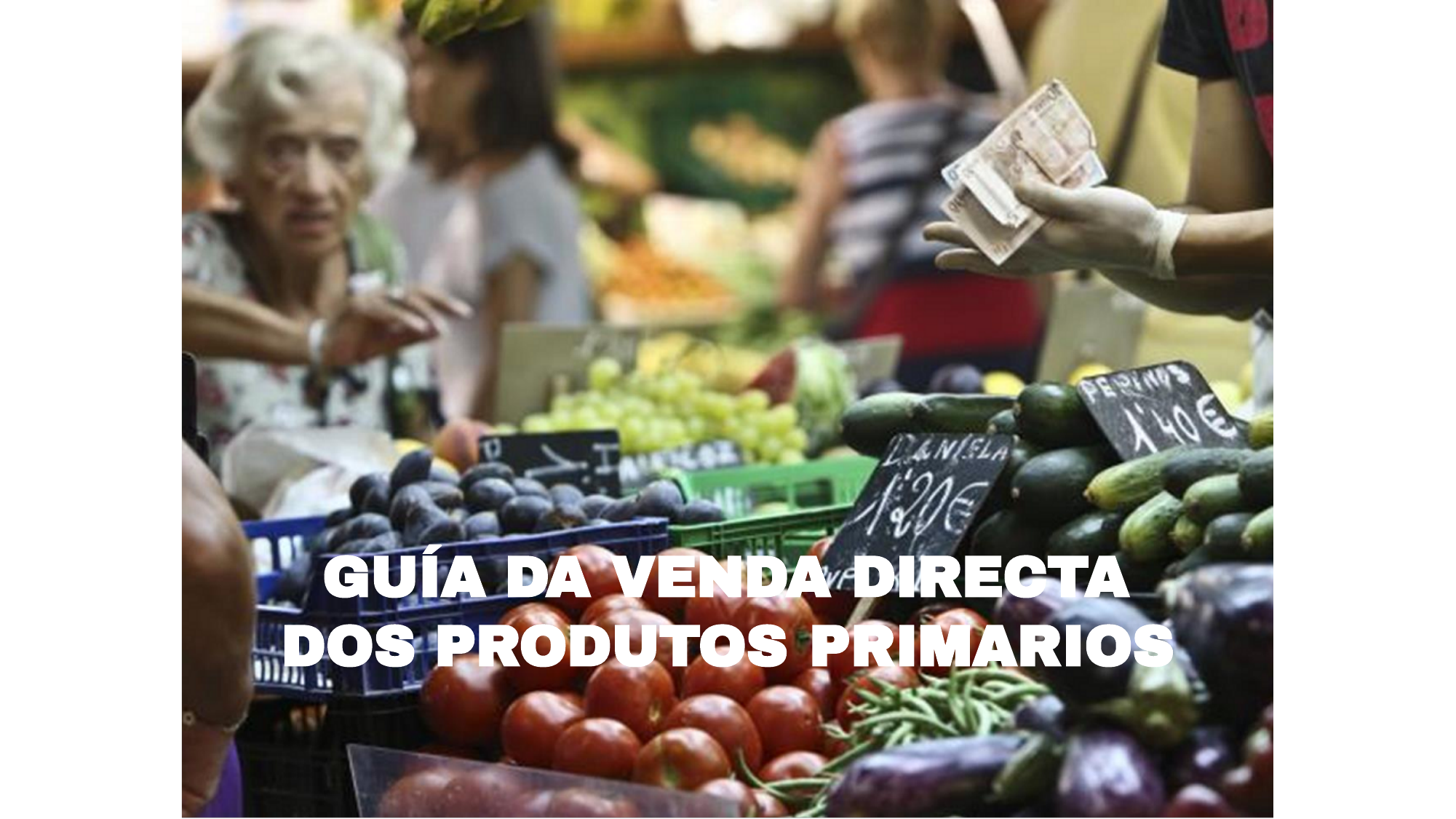

GUÍA
DA
VENDA
DIRECTA
DOS
PRODUTOS
PRIMARIOS